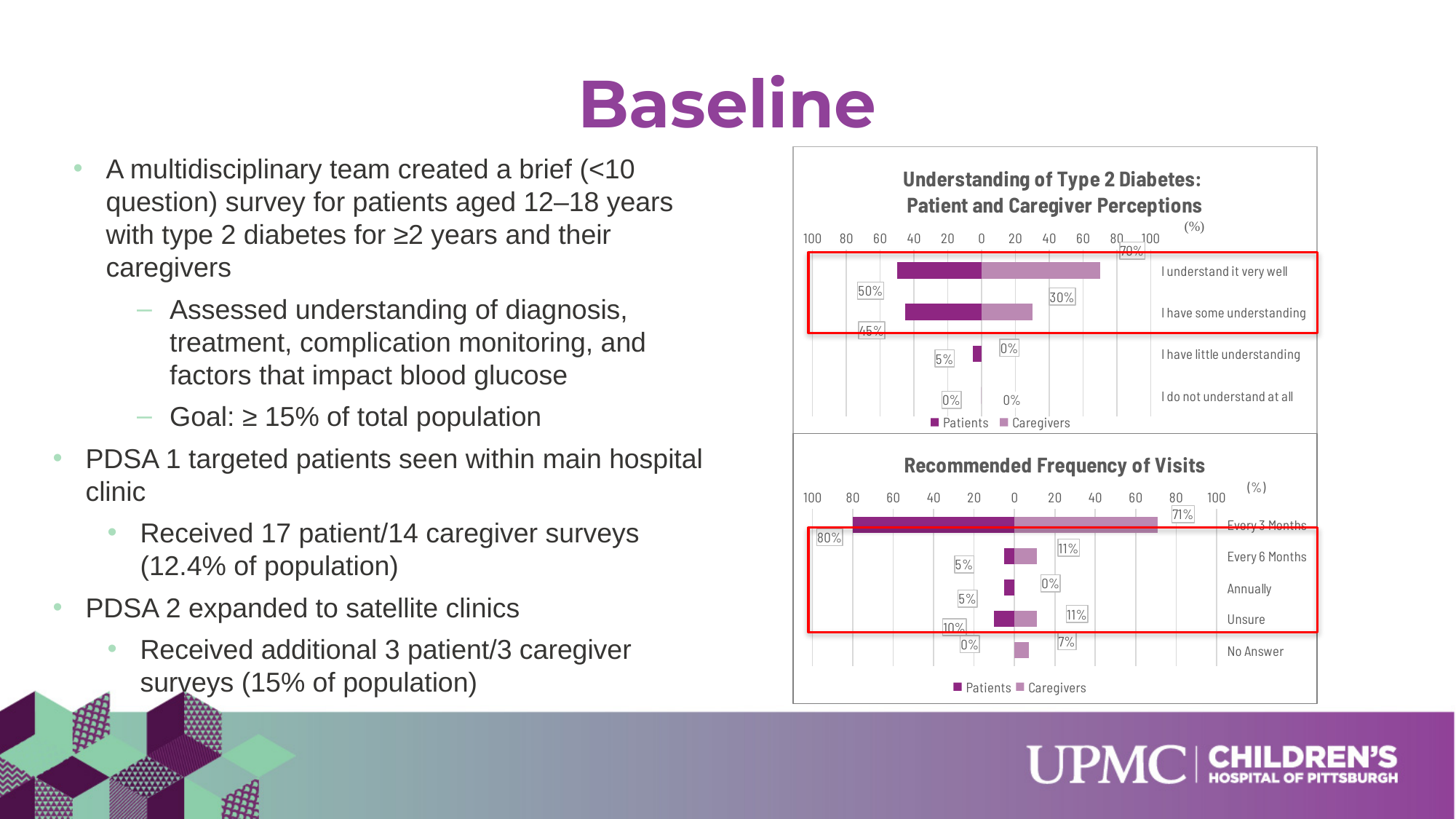

# Baseline
A multidisciplinary team created a brief (<10 question) survey for patients aged 12–18 years with type 2 diabetes for ≥2 years and their caregivers
Assessed understanding of diagnosis, treatment, complication monitoring, and factors that impact blood glucose
Goal: ≥ 15% of total population
PDSA 1 targeted patients seen within main hospital clinic
Received 17 patient/14 caregiver surveys (12.4% of population)
PDSA 2 expanded to satellite clinics
Received additional 3 patient/3 caregiver surveys (15% of population)

### Chart: Understanding of Type 2 Diabetes:
Patient and Caregiver Perceptions

| Category | Patients | Caregivers |
|---|---|---|
| I understand it very well | -50.0 | 70.0 |
| I have some understanding | -45.0 | 30.0 |
| I have little understanding | -5.0 | 0.0 |
| I do not understand at all | 0.0 | 0.0 |

### Chart: Recommended Frequency of Visits

| Category | Patients | Caregivers |
|---|---|---|
| Every 3 Months | -80.0 | 71.0 |
| Every 6 Months | -5.0 | 11.0 |
| Annually | -5.0 | 0.0 |
| Unsure | -10.0 | 11.0 |
| No Answer | 0.0 | 7.0 |